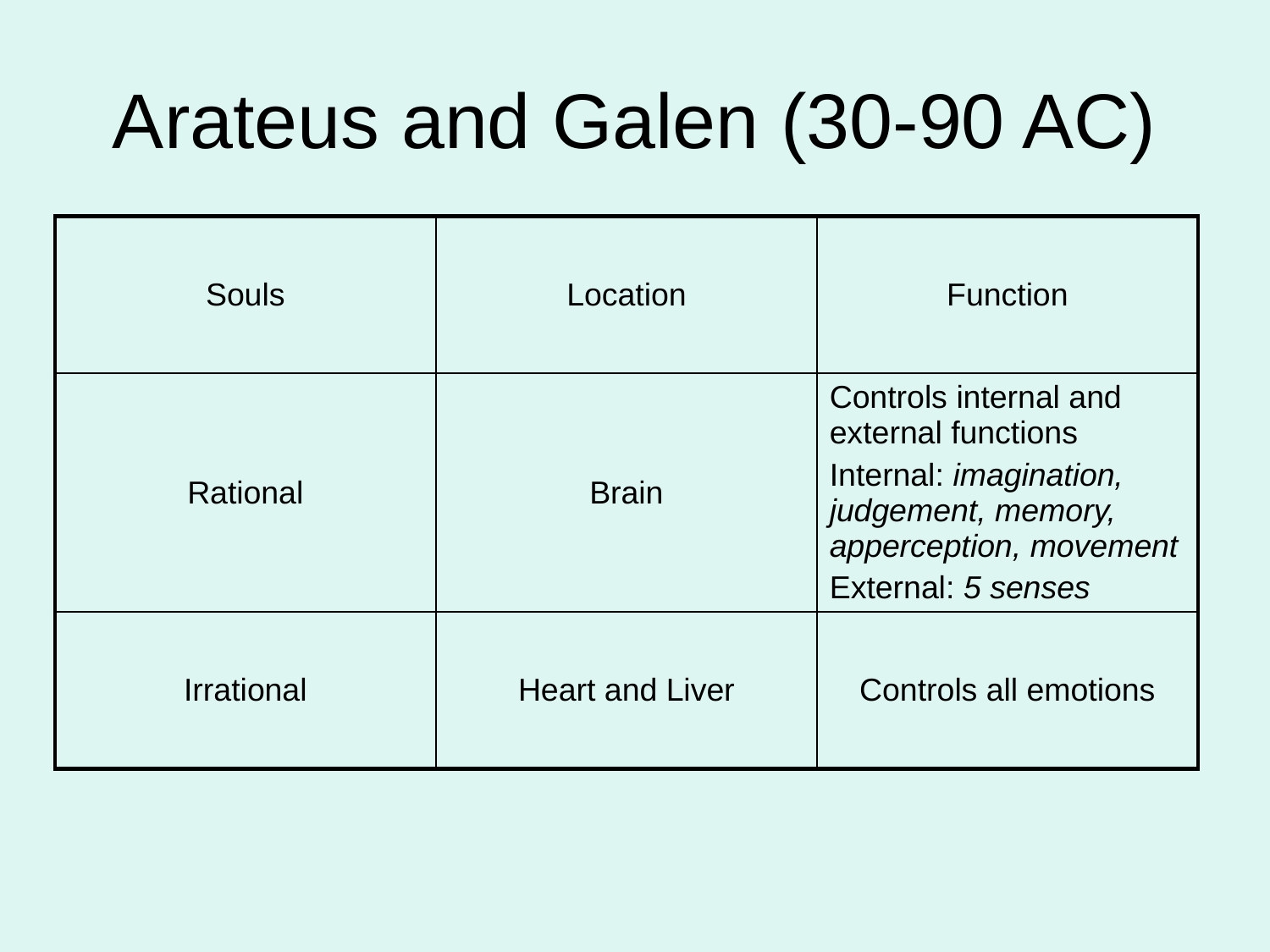

# Arateus and Galen (30-90 AC)
| Souls | Location | Function |
| --- | --- | --- |
| Rational | Brain | Controls internal and external functions Internal: imagination, judgement, memory, apperception, movement External: 5 senses |
| Irrational | Heart and Liver | Controls all emotions |